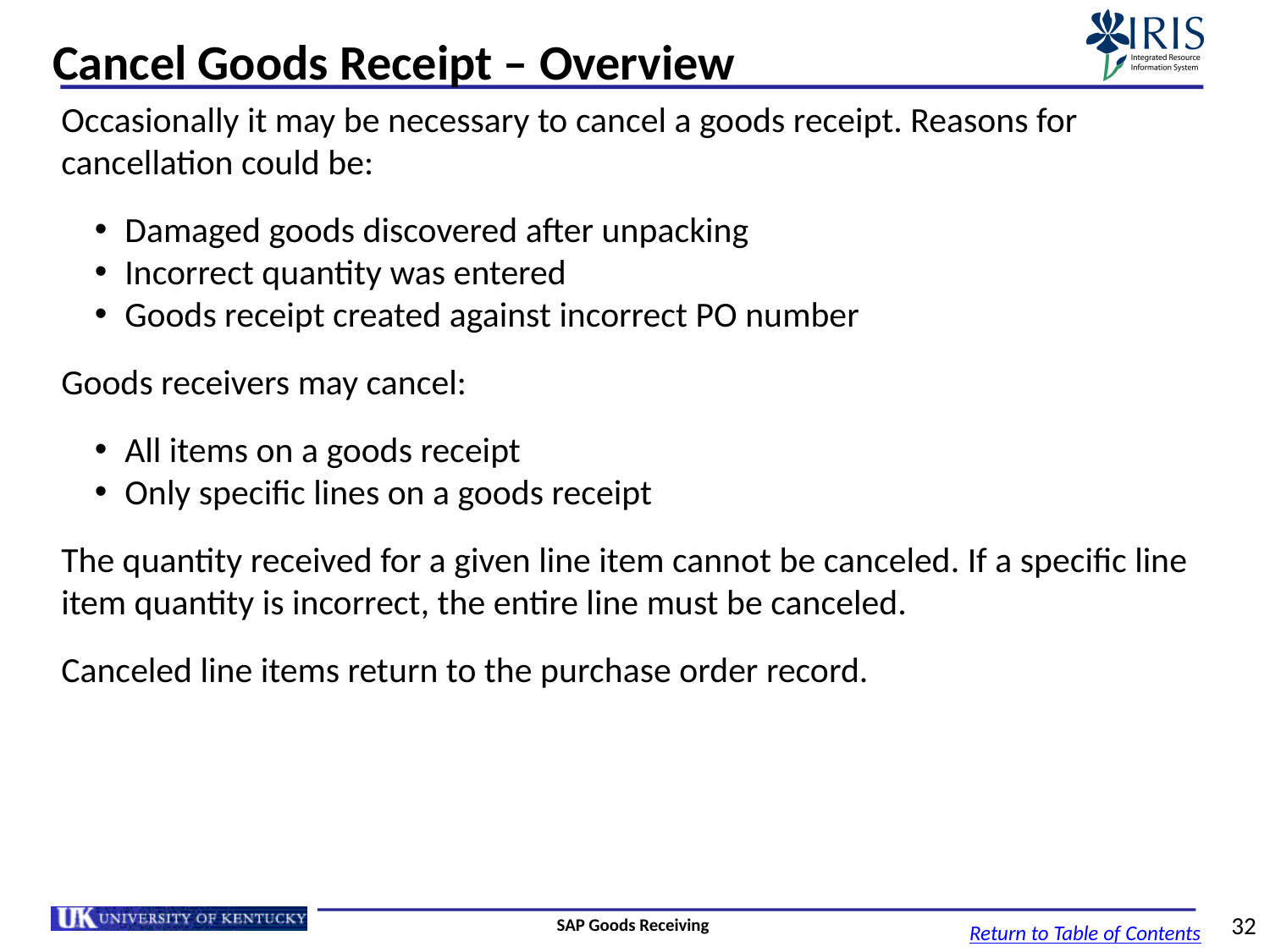

# Cancel Goods Receipt – Overview
Occasionally it may be necessary to cancel a goods receipt. Reasons for cancellation could be:

Damaged goods discovered after unpacking
Incorrect quantity was entered
Goods receipt created against incorrect PO number

Goods receivers may cancel:

All items on a goods receipt
Only specific lines on a goods receipt

The quantity received for a given line item cannot be canceled. If a specific line item quantity is incorrect, the entire line must be canceled.

Canceled line items return to the purchase order record.
SAP Goods Receiving
32
Return to Table of Contents